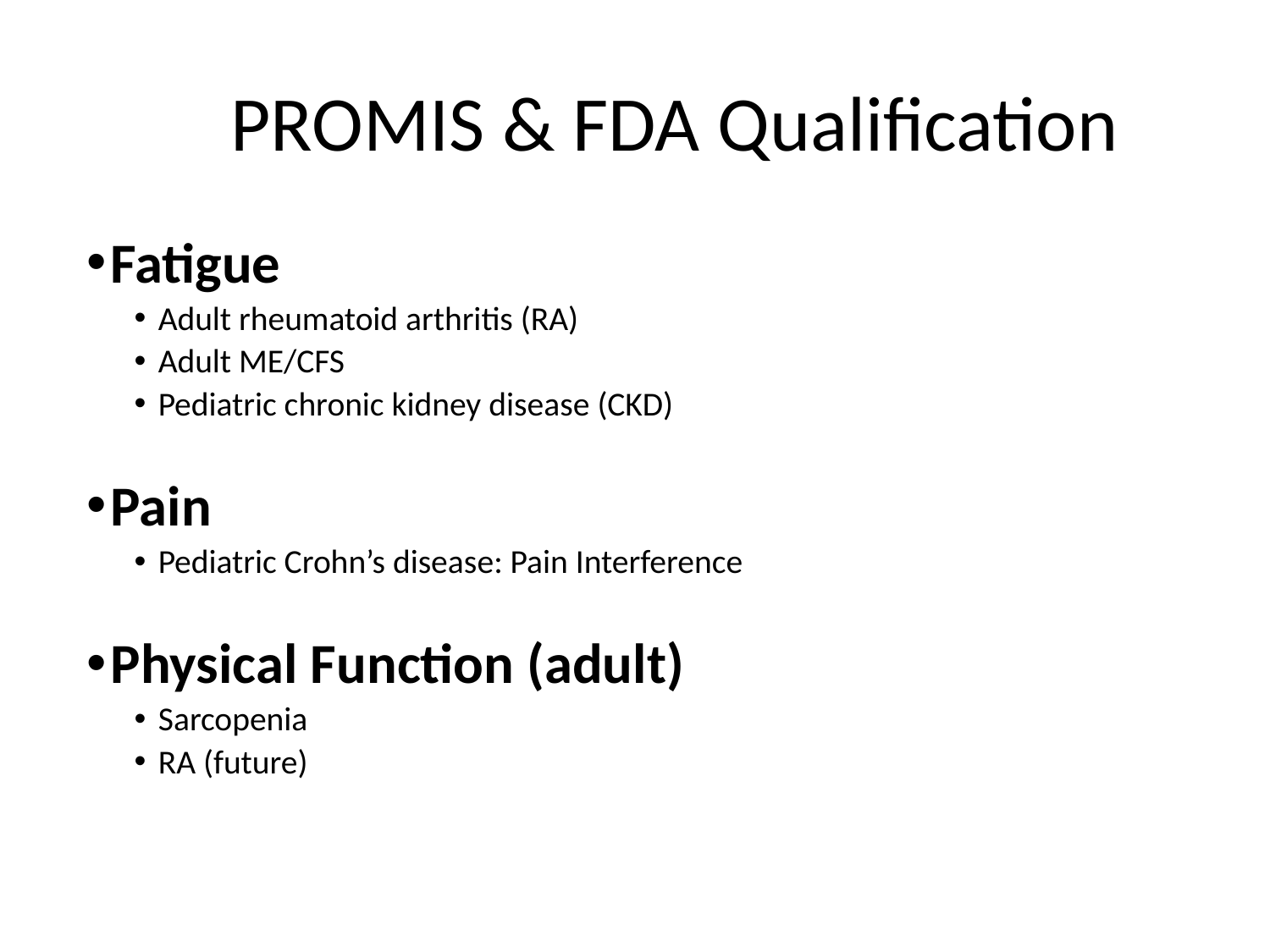

# PROMIS & FDA Qualification
Fatigue
Adult rheumatoid arthritis (RA)
Adult ME/CFS
Pediatric chronic kidney disease (CKD)

Pain
Pediatric Crohn’s disease: Pain Interference

Physical Function (adult)
Sarcopenia
RA (future)